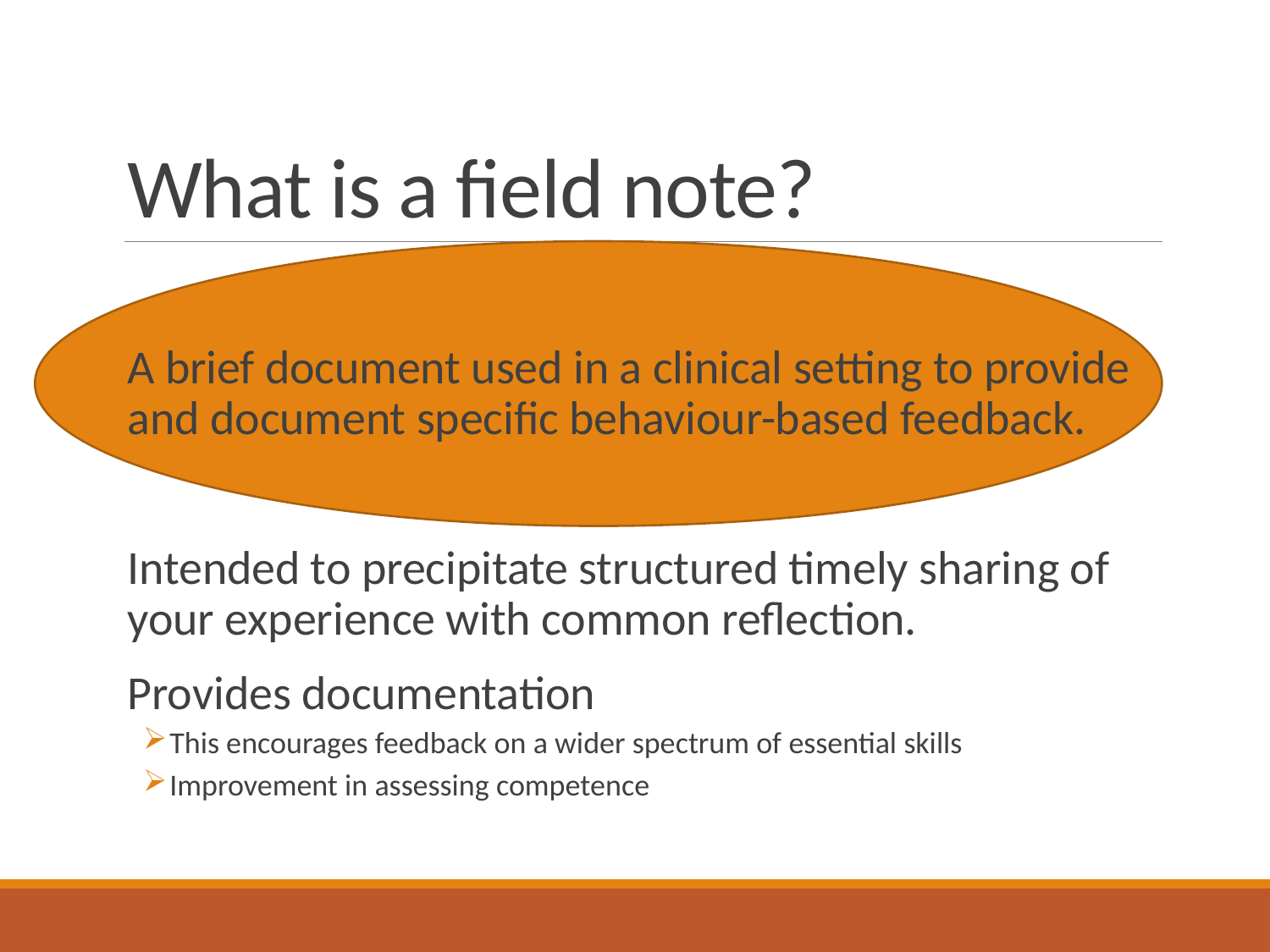

# What is a field note?

A brief document used in a clinical setting to provide and document specific behaviour-based feedback.

Intended to precipitate structured timely sharing of your experience with common reflection.
Provides documentation
This encourages feedback on a wider spectrum of essential skills
Improvement in assessing competence